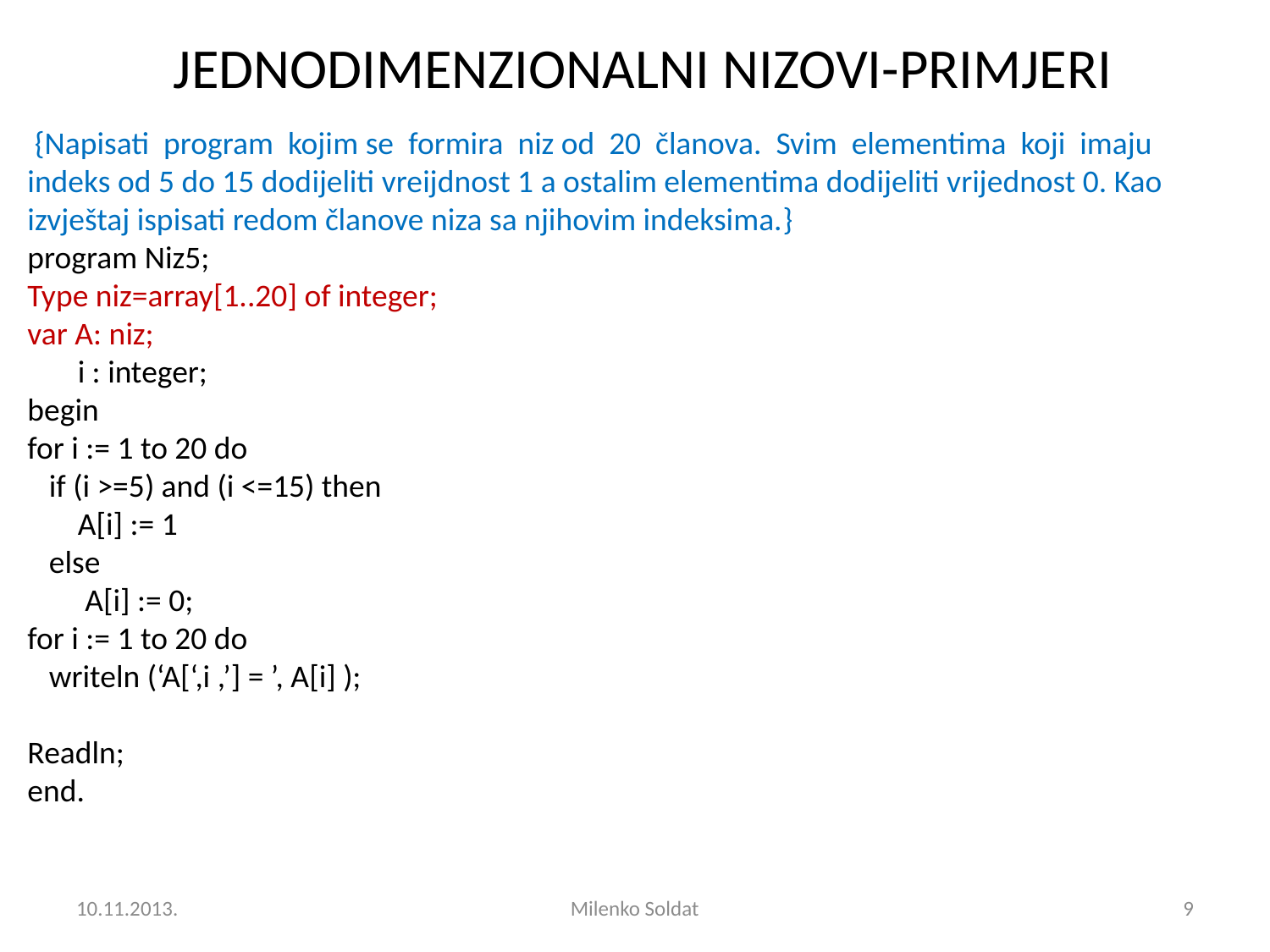

# JEDNODIMENZIONALNI NIZOVI-PRIMJERI
 {Napisati  program  kojim se  formira  niz od  20  članova.  Svim  elementima  koji  imaju
indeks od 5 do 15 dodijeliti vreijdnost 1 a ostalim elementima dodijeliti vrijednost 0. Kao izvještaj ispisati redom članove niza sa njihovim indeksima.}
program Niz5;
Type niz=array[1..20] of integer;
var A: niz;
       i : integer;
begin
for i := 1 to 20 do
   if (i >=5) and (i <=15) then
       A[i] := 1
   else
        A[i] := 0;
for i := 1 to 20 do
   writeln (‘A[‘,i ,’] = ’, A[i] );

Readln;
end.
10.11.2013.
Milenko Soldat
9